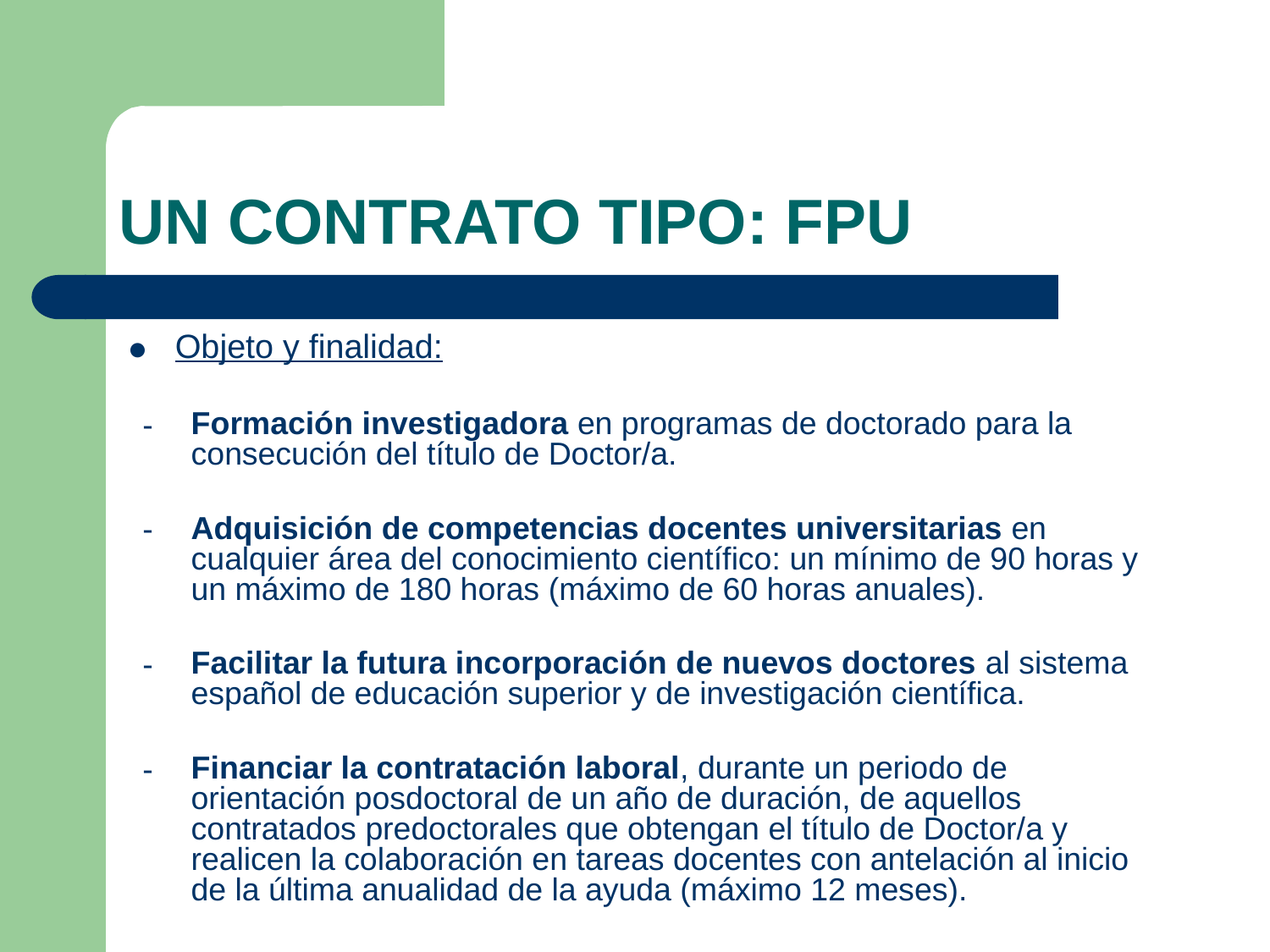

# UN CONTRATO TIPO: FPU
Objeto y finalidad:

Formación investigadora en programas de doctorado para la consecución del título de Doctor/a.

Adquisición de competencias docentes universitarias en cualquier área del conocimiento científico: un mínimo de 90 horas y un máximo de 180 horas (máximo de 60 horas anuales).

Facilitar la futura incorporación de nuevos doctores al sistema español de educación superior y de investigación científica.

Financiar la contratación laboral, durante un periodo de orientación posdoctoral de un año de duración, de aquellos contratados predoctorales que obtengan el título de Doctor/a y realicen la colaboración en tareas docentes con antelación al inicio de la última anualidad de la ayuda (máximo 12 meses).